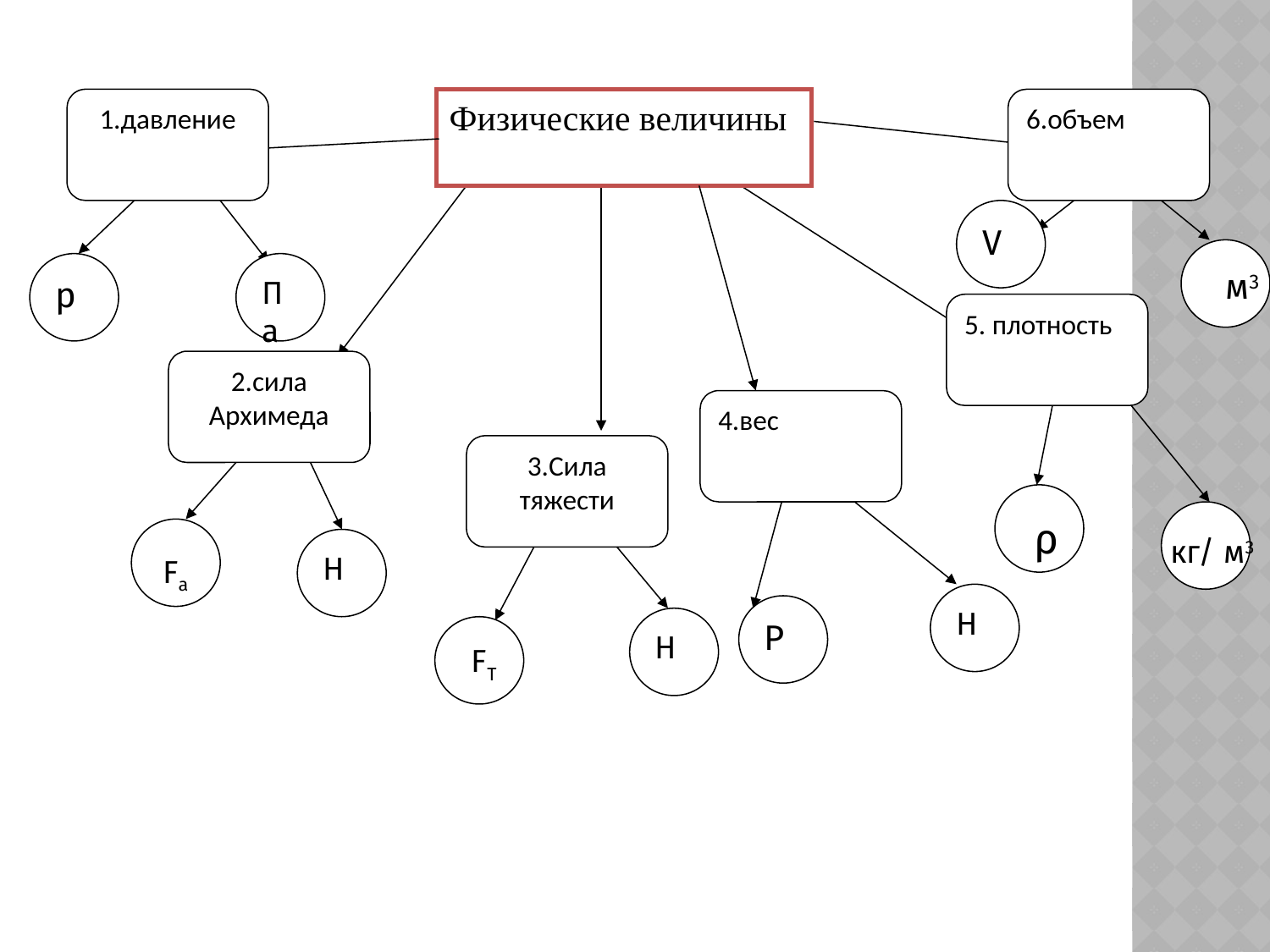

1.давление
6.объем
V

p
Па
5. плотность
2.сила Архимеда
4.вес
3.Сила тяжести

Н
Н
P
Н

Физические величины
м3
ρ
кг/ м3
Fa
FТ